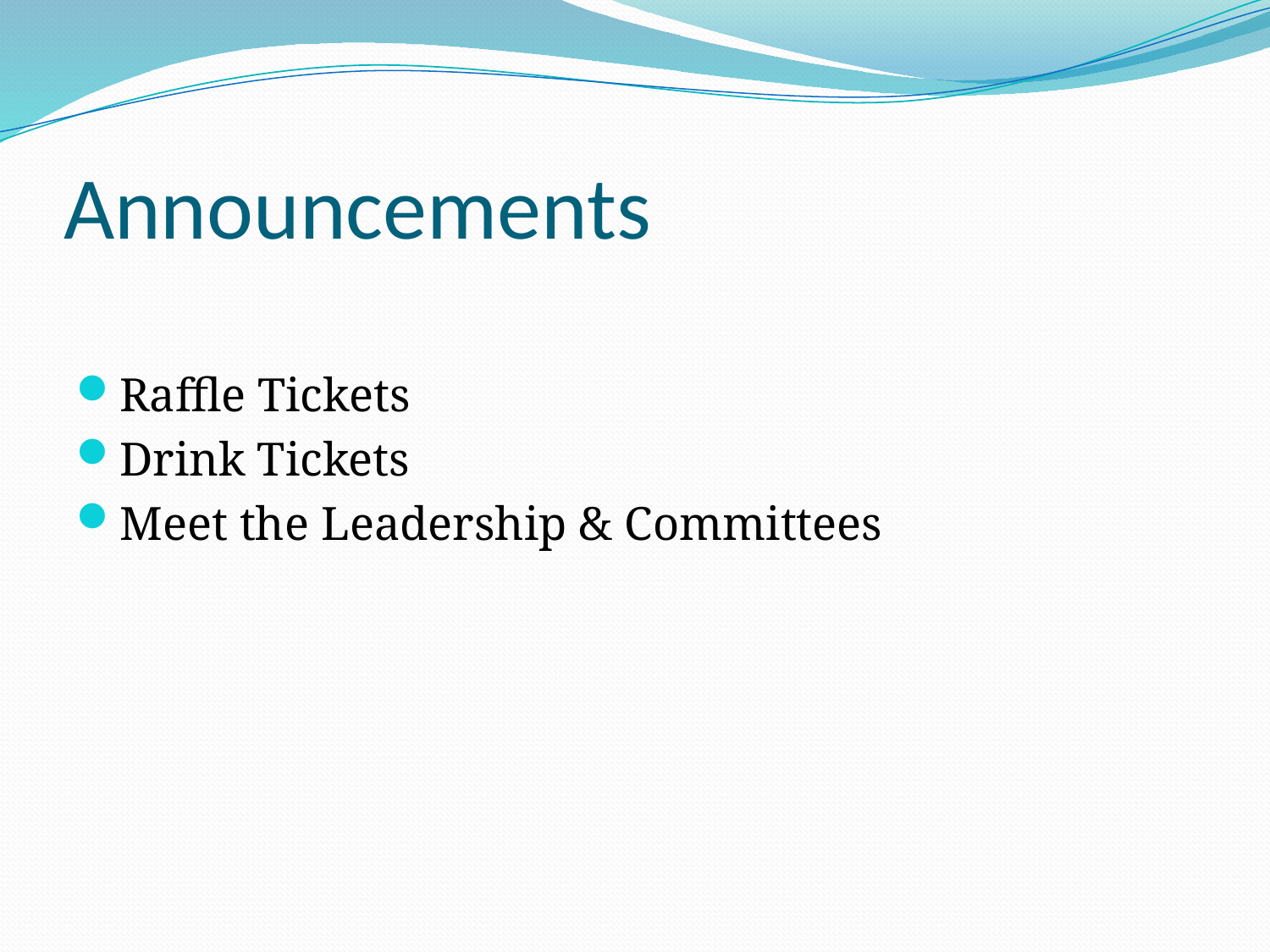

# Announcements
Raffle Tickets
Drink Tickets
Meet the Leadership & Committees